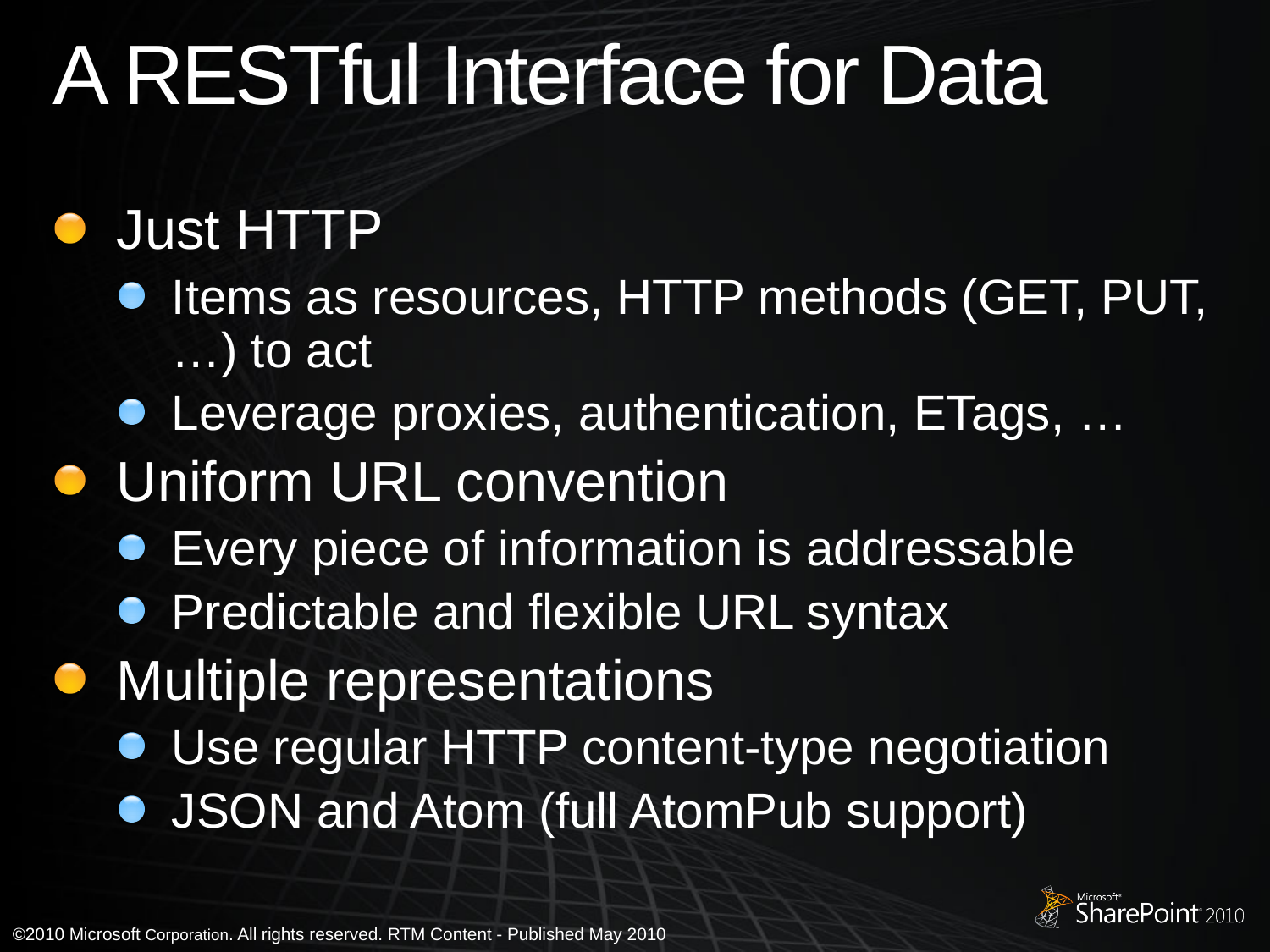

# A RESTful Interface for Data
Just HTTP
Items as resources, HTTP methods (GET, PUT, …) to act
Leverage proxies, authentication, ETags, …
Uniform URL convention
Every piece of information is addressable
Predictable and flexible URL syntax
Multiple representations
Use regular HTTP content-type negotiation
JSON and Atom (full AtomPub support)